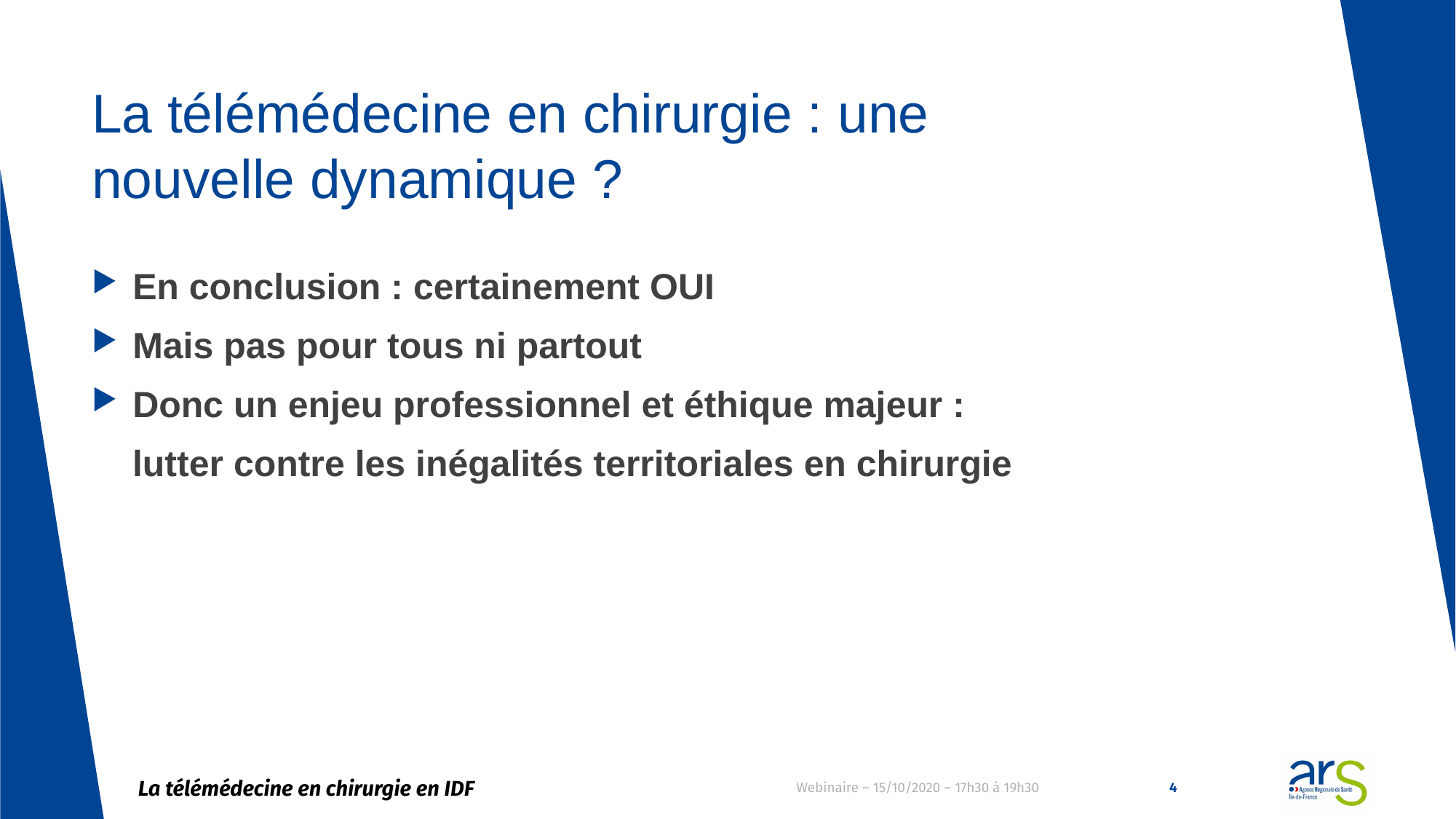

# La télémédecine en chirurgie : une nouvelle dynamique ?
En conclusion : certainement OUI
Mais pas pour tous ni partout
Donc un enjeu professionnel et éthique majeur :
    lutter contre les inégalités territoriales en chirurgie
La télémédecine en chirurgie en IDF
Webinaire – 15/10/2020 – 17h30 à 19h30
4